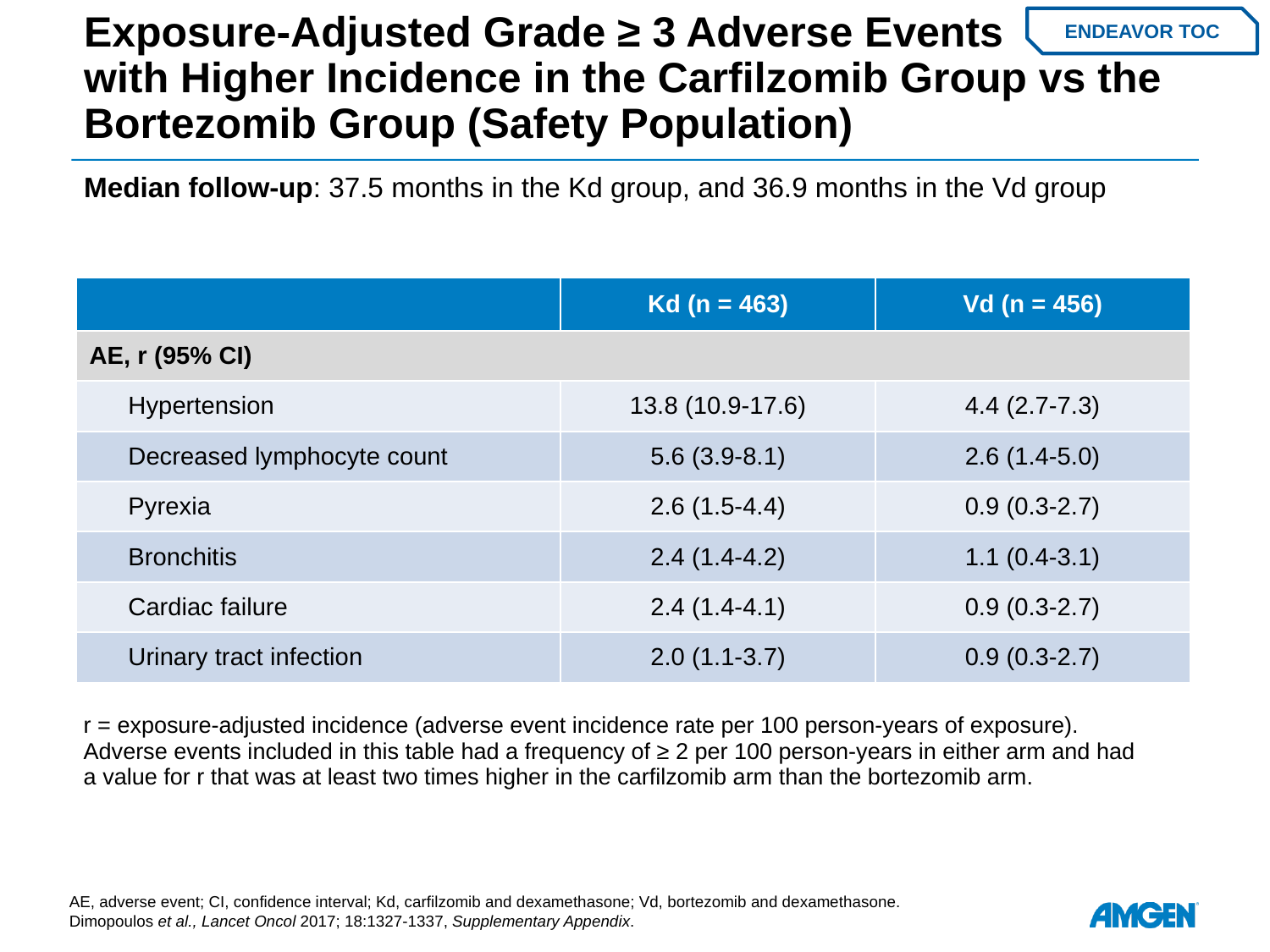

# Exposure-Adjusted Grade ≥ 3 Adverse Events with Higher Incidence in the Carfilzomib Group vs the Bortezomib Group (Safety Population)
ENDEAVOR TOC
Median follow-up: 37.5 months in the Kd group, and 36.9 months in the Vd group
|  | Kd (n = 463) | Vd (n = 456) |
| --- | --- | --- |
| AE, r (95% CI) |  |  |
| Hypertension | 13.8 (10.9-17.6) | 4.4 (2.7-7.3) |
| Decreased lymphocyte count | 5.6 (3.9-8.1) | 2.6 (1.4-5.0) |
| Pyrexia | 2.6 (1.5-4.4) | 0.9 (0.3-2.7) |
| Bronchitis | 2.4 (1.4-4.2) | 1.1 (0.4-3.1) |
| Cardiac failure | 2.4 (1.4-4.1) | 0.9 (0.3-2.7) |
| Urinary tract infection | 2.0 (1.1-3.7) | 0.9 (0.3-2.7) |
r = exposure-adjusted incidence (adverse event incidence rate per 100 person-years of exposure). Adverse events included in this table had a frequency of ≥ 2 per 100 person-years in either arm and had a value for r that was at least two times higher in the carfilzomib arm than the bortezomib arm.
AE, adverse event; CI, confidence interval; Kd, carfilzomib and dexamethasone; Vd, bortezomib and dexamethasone.
Dimopoulos et al., Lancet Oncol 2017; 18:1327-1337, Supplementary Appendix.